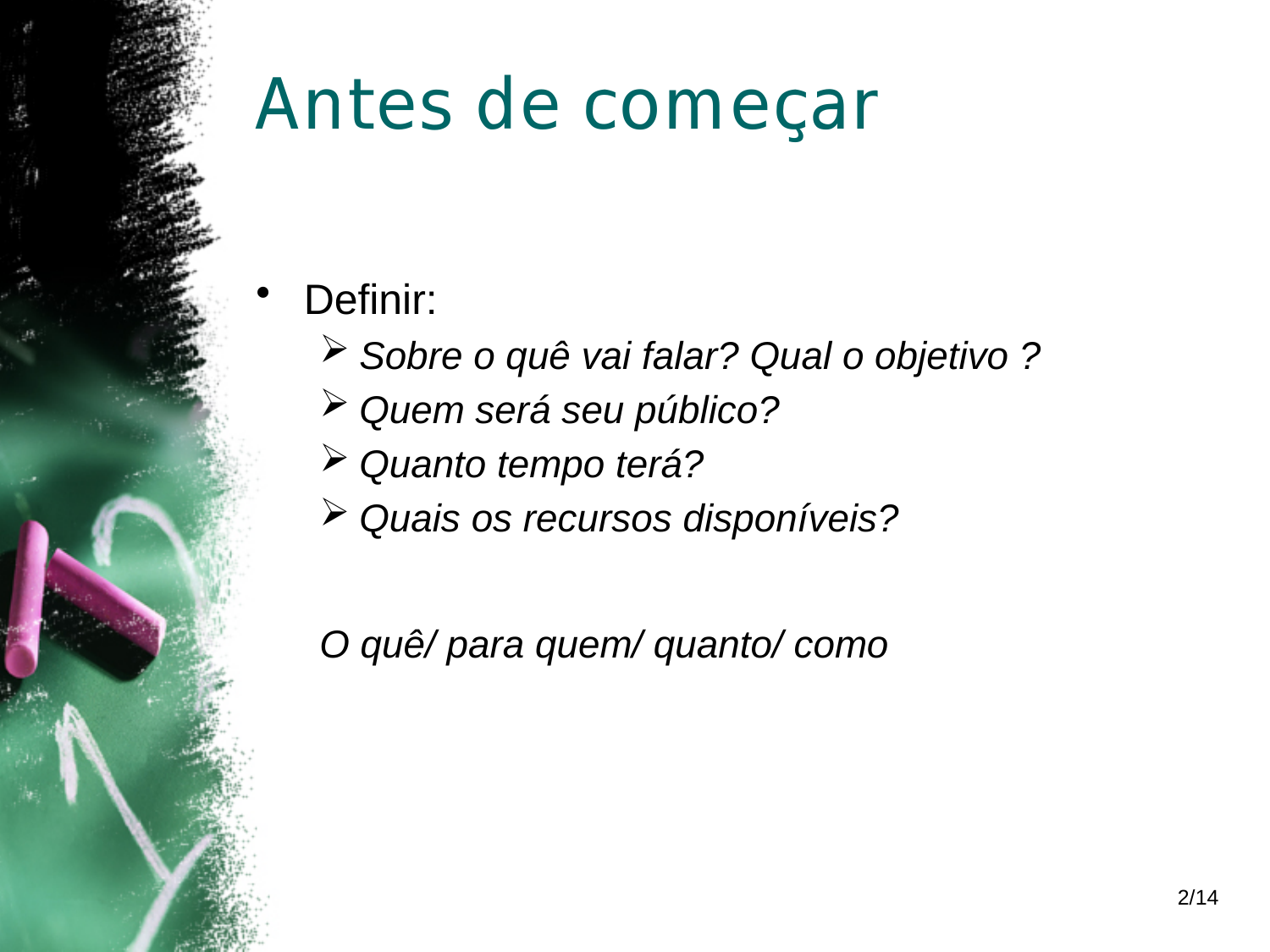

# Antes de começar

Definir:
Sobre o quê vai falar? Qual o objetivo ?
Quem será seu público?
Quanto tempo terá?
Quais os recursos disponíveis?

O quê/ para quem/ quanto/ como
2/14